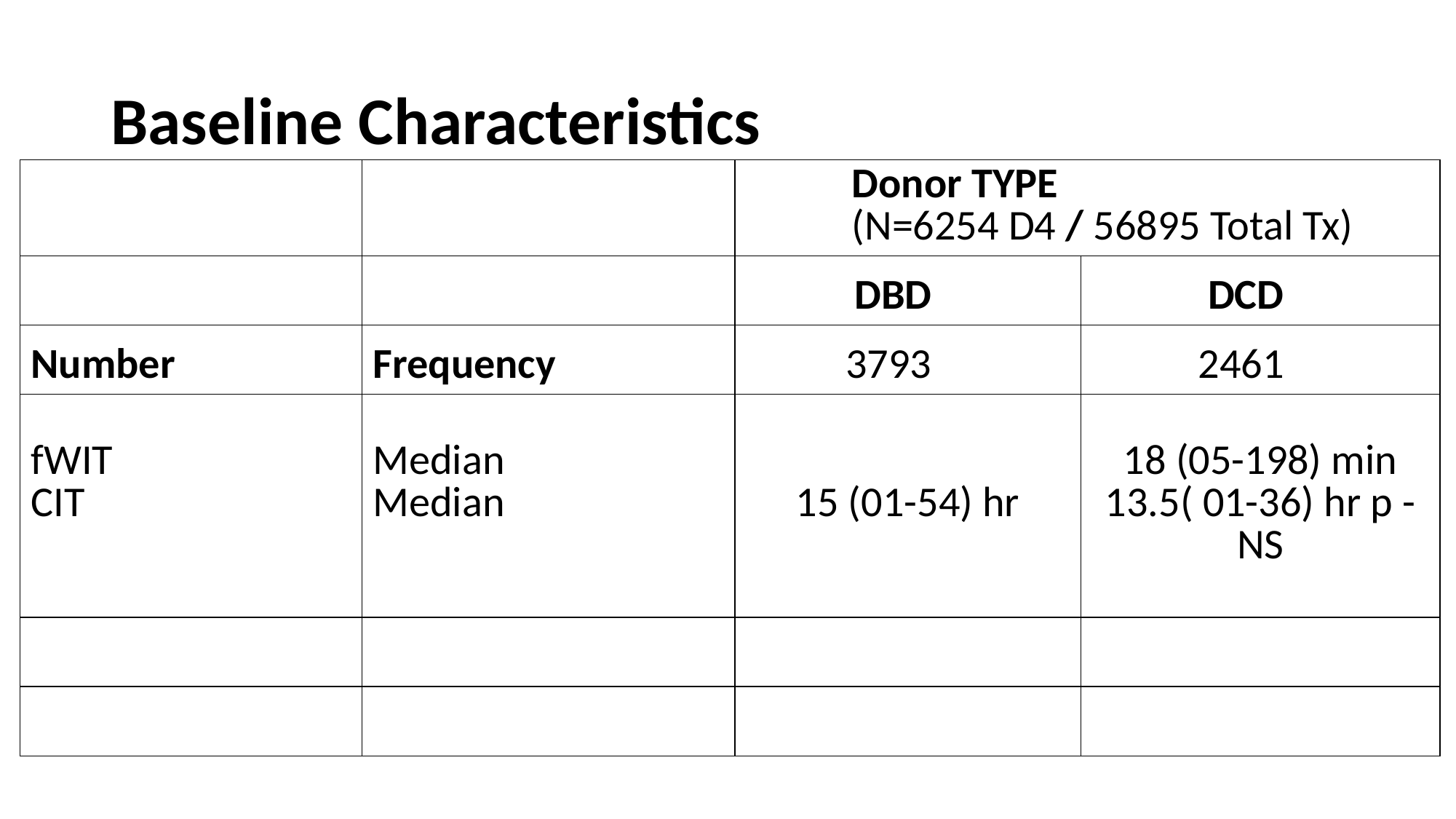

# Baseline Characteristics
|  |  | Donor TYPE (N=6254 D4 / 56895 Total Tx) |  |
| --- | --- | --- | --- |
|  |  | DBD | DCD |
| Number | Frequency | 3793 | 2461 |
| fWIT  CIT | Median  Median | 15 (01-54) hr | 18 (05-198) min 13.5( 01-36) hr p - NS |
|  |  |  |  |
|  |  |  |  |